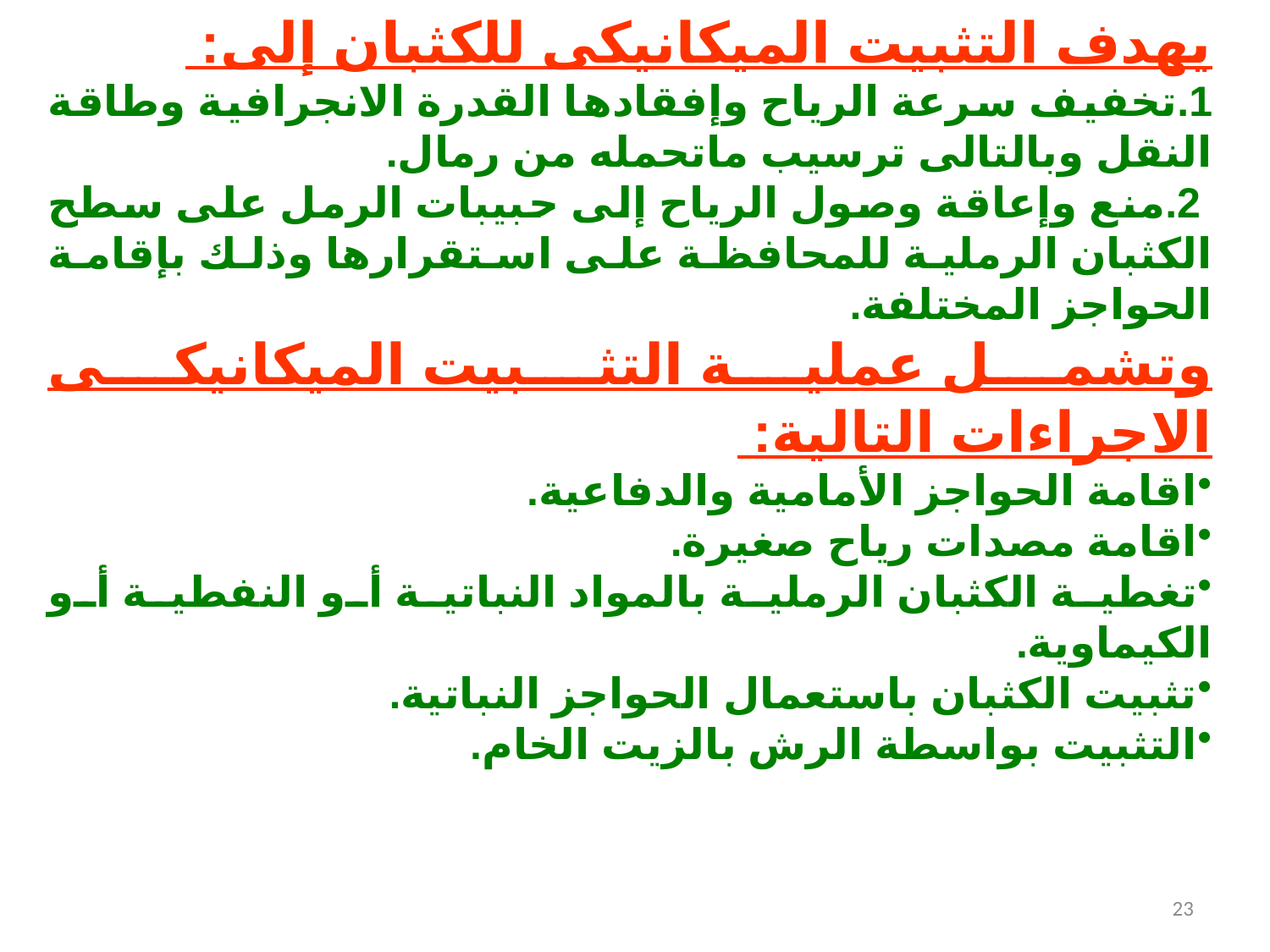

يهدف التثبيت الميكانيكى للكثبان إلى:
1.تخفيف سرعة الرياح وإفقادها القدرة الانجرافية وطاقة النقل وبالتالى ترسيب ماتحمله من رمال.
 2.منع وإعاقة وصول الرياح إلى حبيبات الرمل على سطح الكثبان الرملية للمحافظة على استقرارها وذلك بإقامة الحواجز المختلفة.
وتشمل عملية التثبيت الميكانيكى الاجراءات التالية:
اقامة الحواجز الأمامية والدفاعية.
اقامة مصدات رياح صغيرة.
تغطية الكثبان الرملية بالمواد النباتية أو النفطية أو الكيماوية.
تثبيت الكثبان باستعمال الحواجز النباتية.
التثبيت بواسطة الرش بالزيت الخام.

23